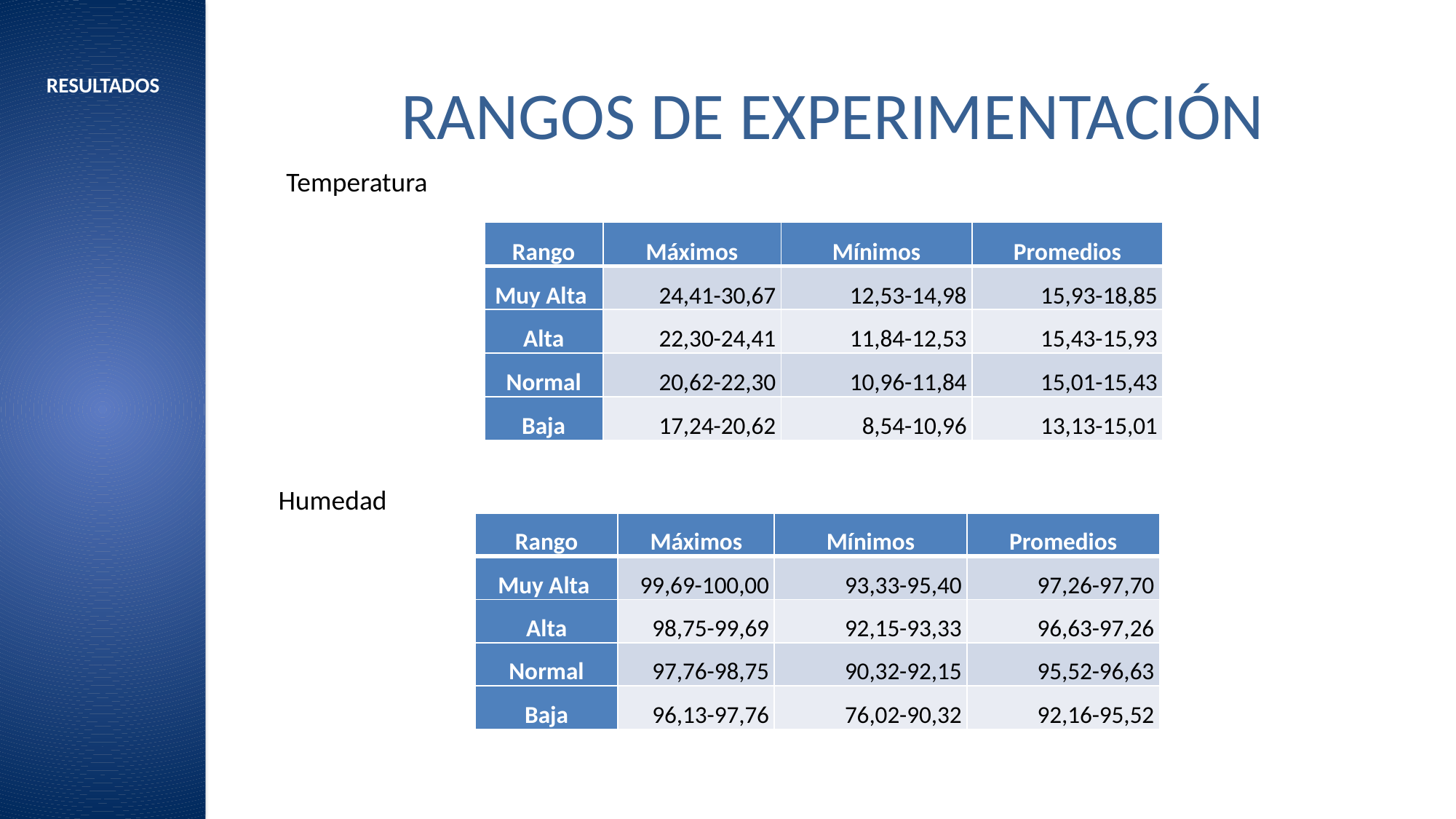

# RANGOS DE EXPERIMENTACIÓN
RESULTADOS
Temperatura
| Rango | Máximos | Mínimos | Promedios |
| --- | --- | --- | --- |
| Muy Alta | 24,41-30,67 | 12,53-14,98 | 15,93-18,85 |
| Alta | 22,30-24,41 | 11,84-12,53 | 15,43-15,93 |
| Normal | 20,62-22,30 | 10,96-11,84 | 15,01-15,43 |
| Baja | 17,24-20,62 | 8,54-10,96 | 13,13-15,01 |
Humedad
| Rango | Máximos | Mínimos | Promedios |
| --- | --- | --- | --- |
| Muy Alta | 99,69-100,00 | 93,33-95,40 | 97,26-97,70 |
| Alta | 98,75-99,69 | 92,15-93,33 | 96,63-97,26 |
| Normal | 97,76-98,75 | 90,32-92,15 | 95,52-96,63 |
| Baja | 96,13-97,76 | 76,02-90,32 | 92,16-95,52 |